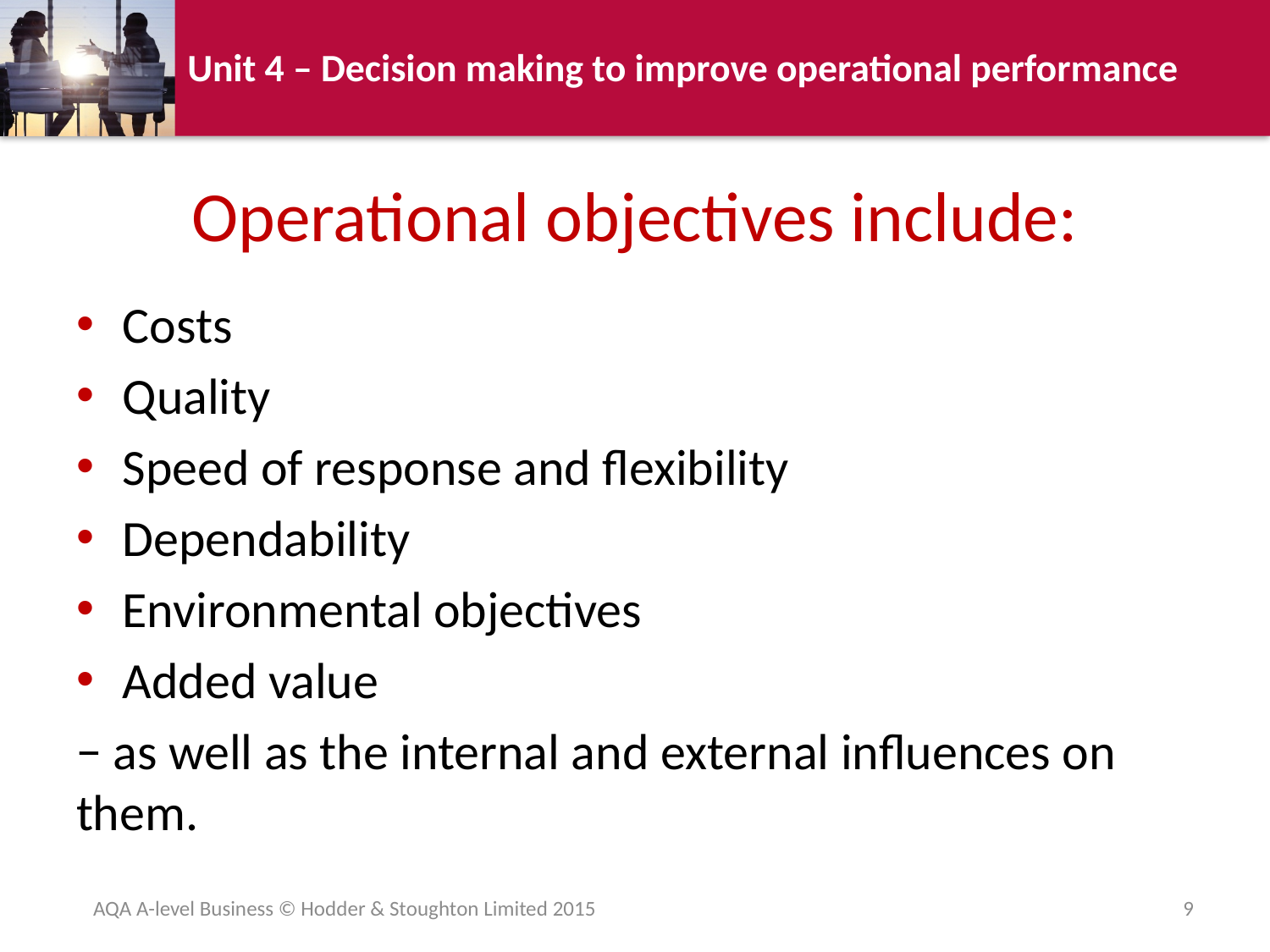

# Operational objectives include:
Costs
Quality
Speed of response and flexibility
Dependability
Environmental objectives
Added value
− as well as the internal and external influences on them.
AQA A-level Business © Hodder & Stoughton Limited 2015
9